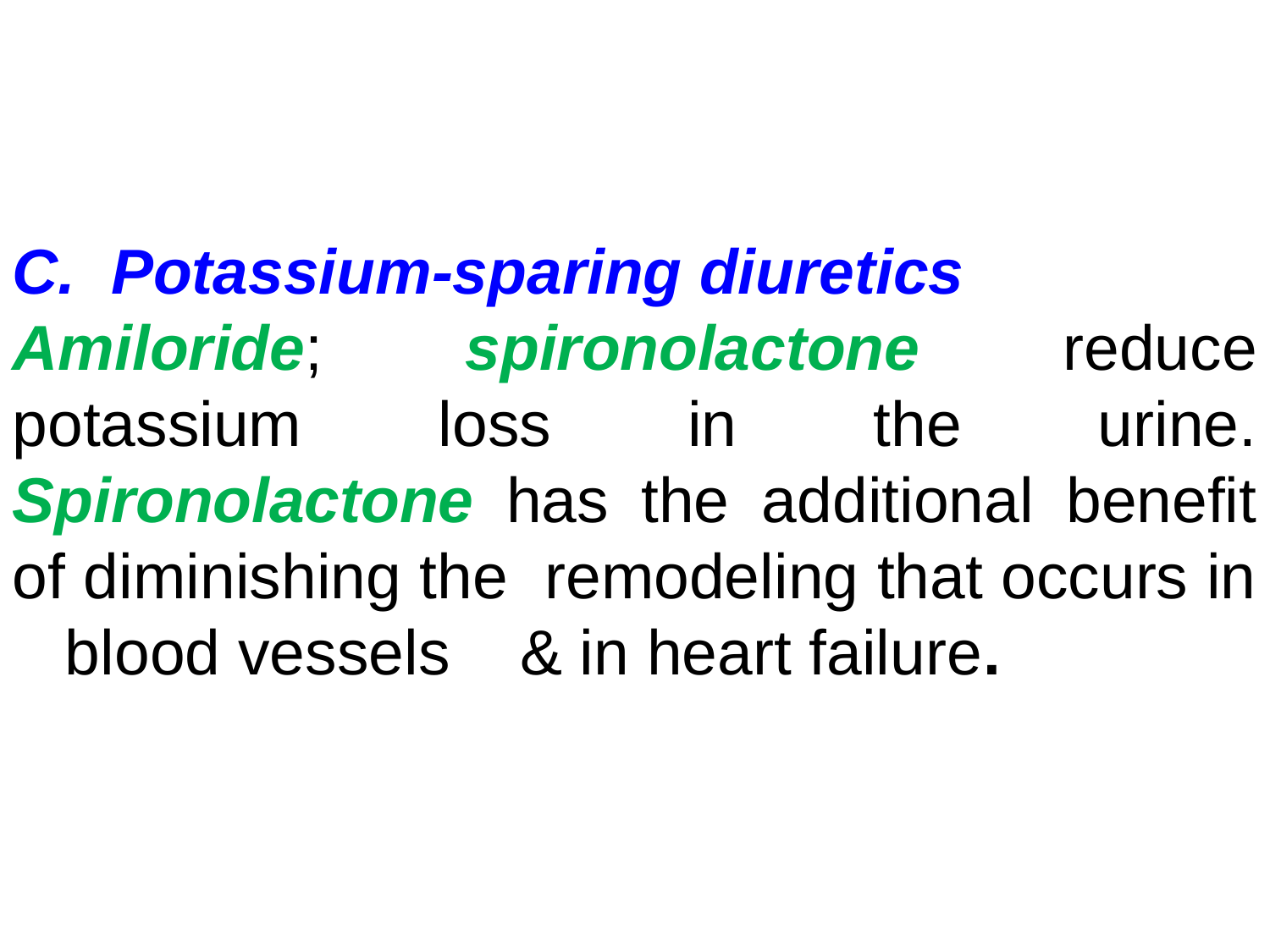

C.  Potassium-sparing diuretics
Amiloride; spironolactone reduce potassium loss in the urine. Spironolactone has the additional benefit of diminishing the  remodeling that occurs in    blood vessels    & in heart failure.